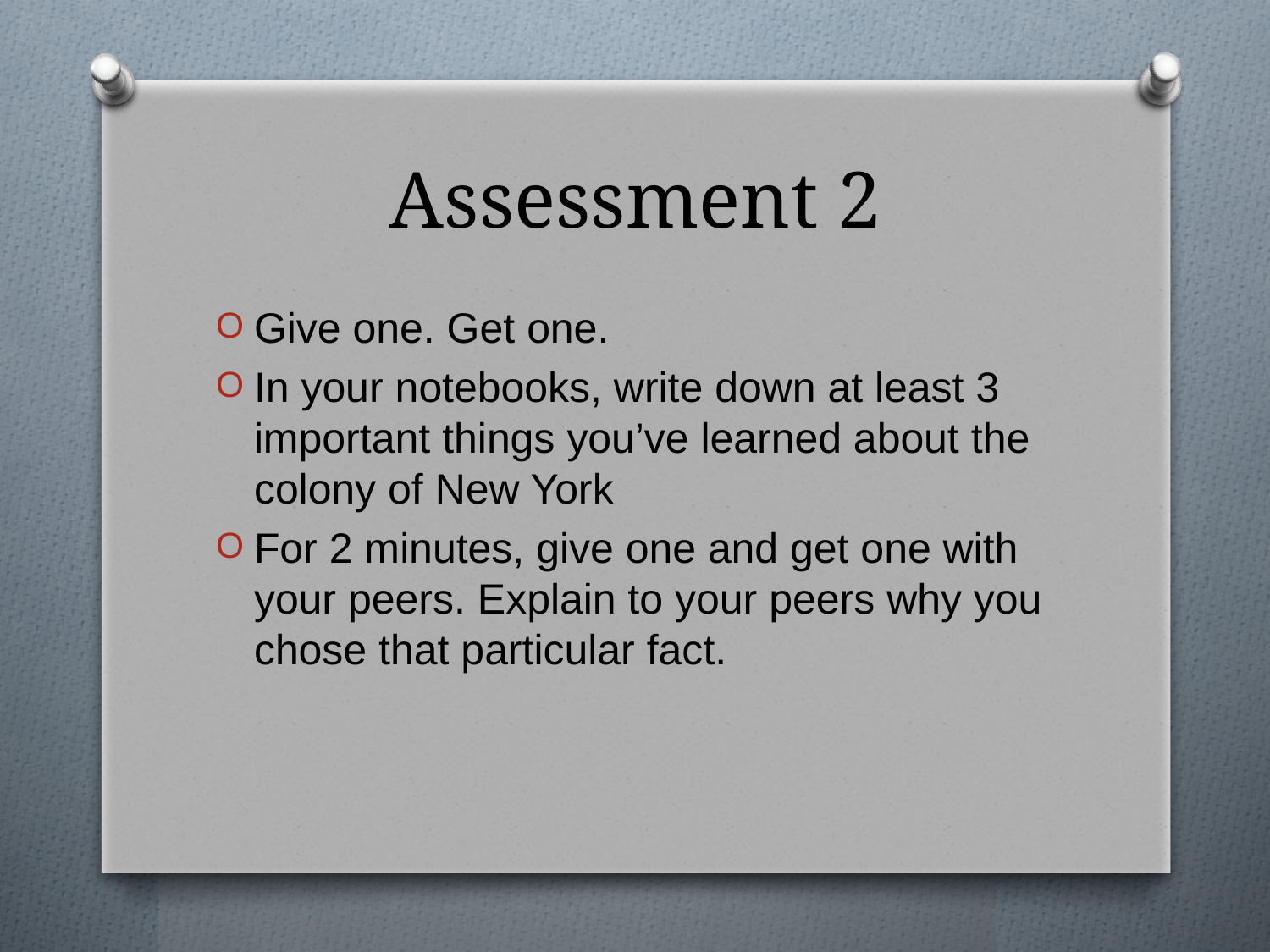

# Assessment 2
Give one. Get one.
In your notebooks, write down at least 3 important things you’ve learned about the colony of New York
For 2 minutes, give one and get one with your peers. Explain to your peers why you chose that particular fact.